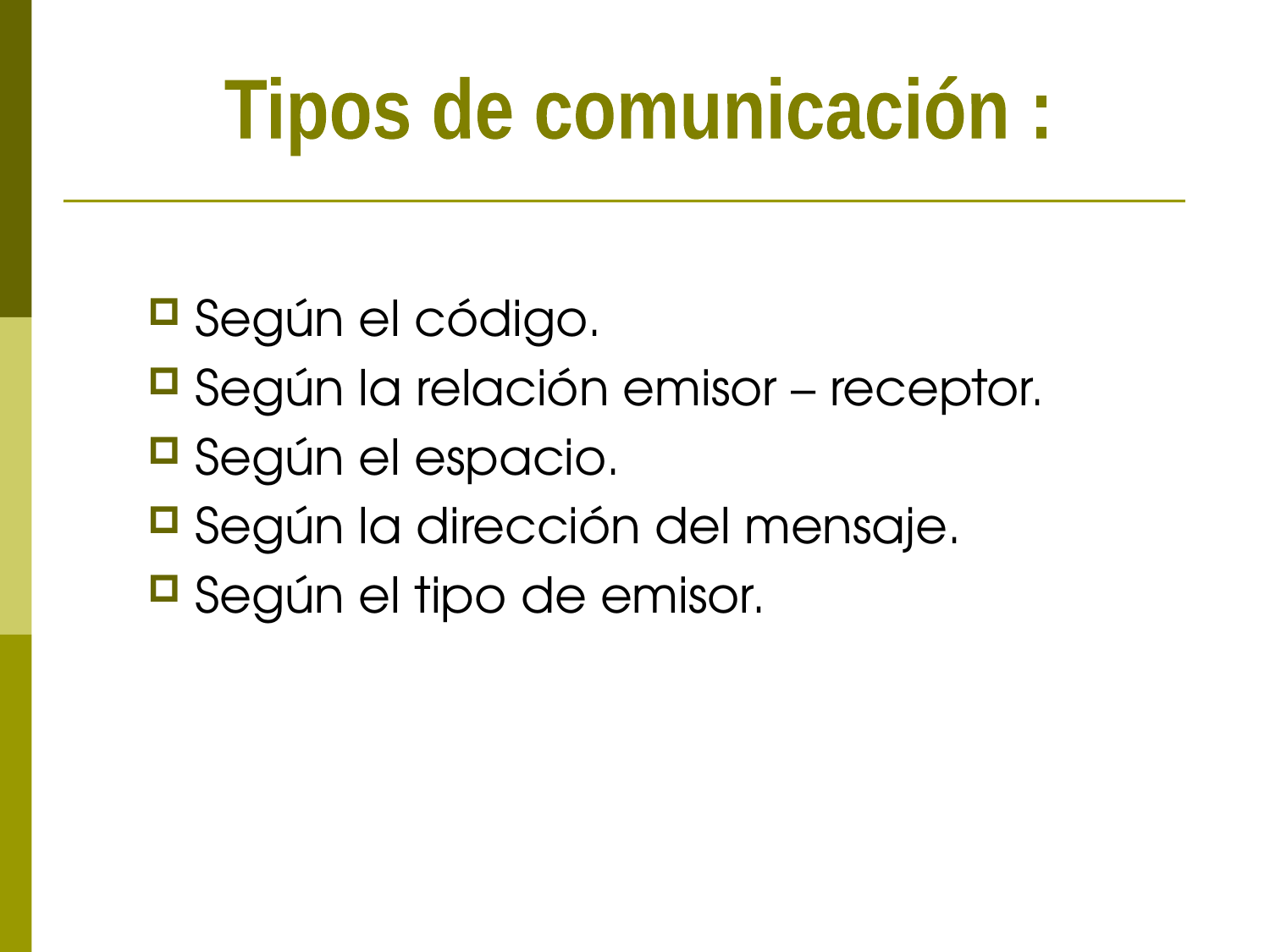

Tipos de comunicación :
Según el código.
Según la relación emisor – receptor.
Según el espacio.
Según la dirección del mensaje.
Según el tipo de emisor.